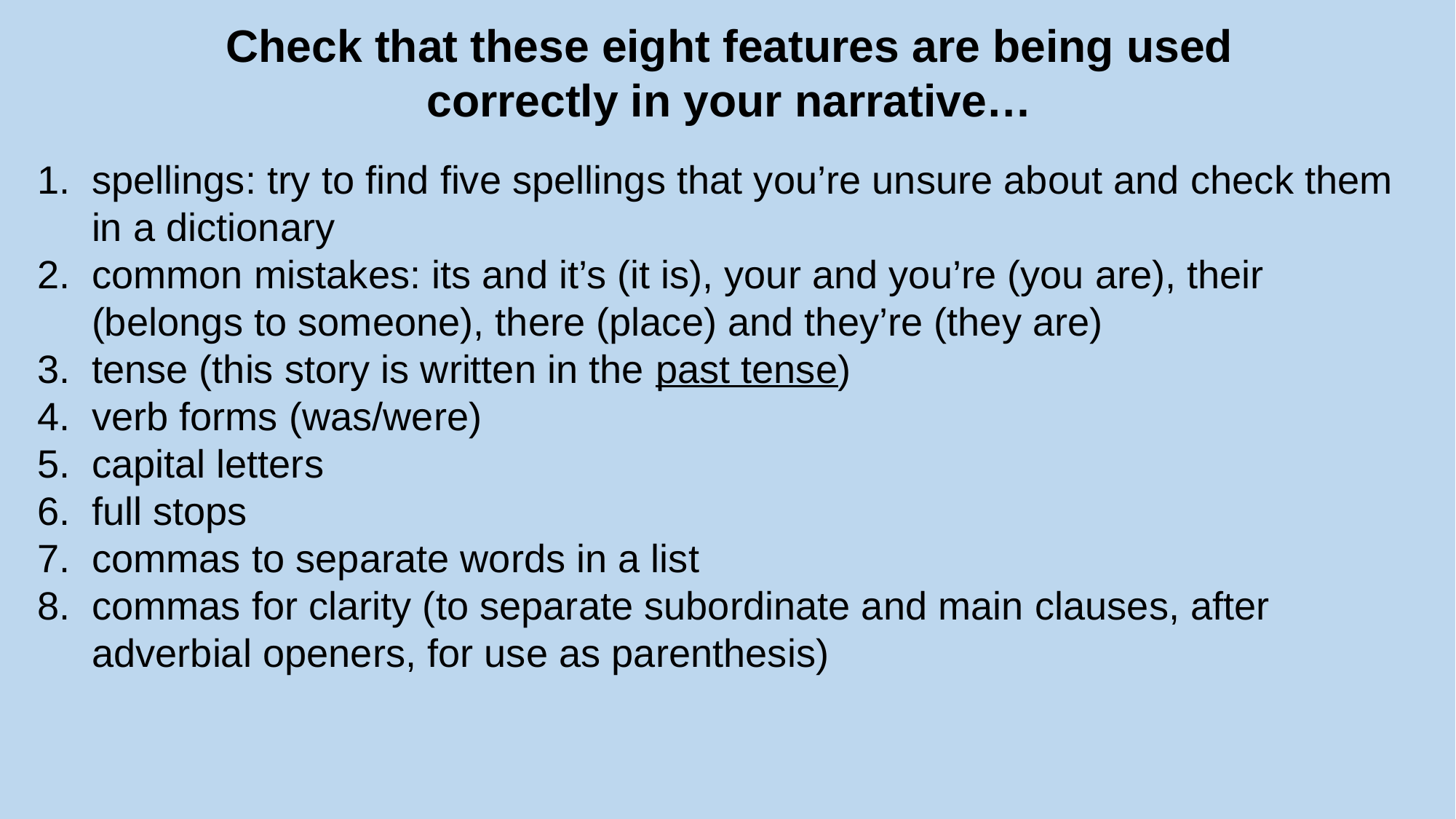

Check that these eight features are being used correctly in your narrative…
spellings: try to find five spellings that you’re unsure about and check them in a dictionary
common mistakes: its and it’s (it is), your and you’re (you are), their (belongs to someone), there (place) and they’re (they are)
tense (this story is written in the past tense)
verb forms (was/were)
capital letters
full stops
commas to separate words in a list
commas for clarity (to separate subordinate and main clauses, after adverbial openers, for use as parenthesis)